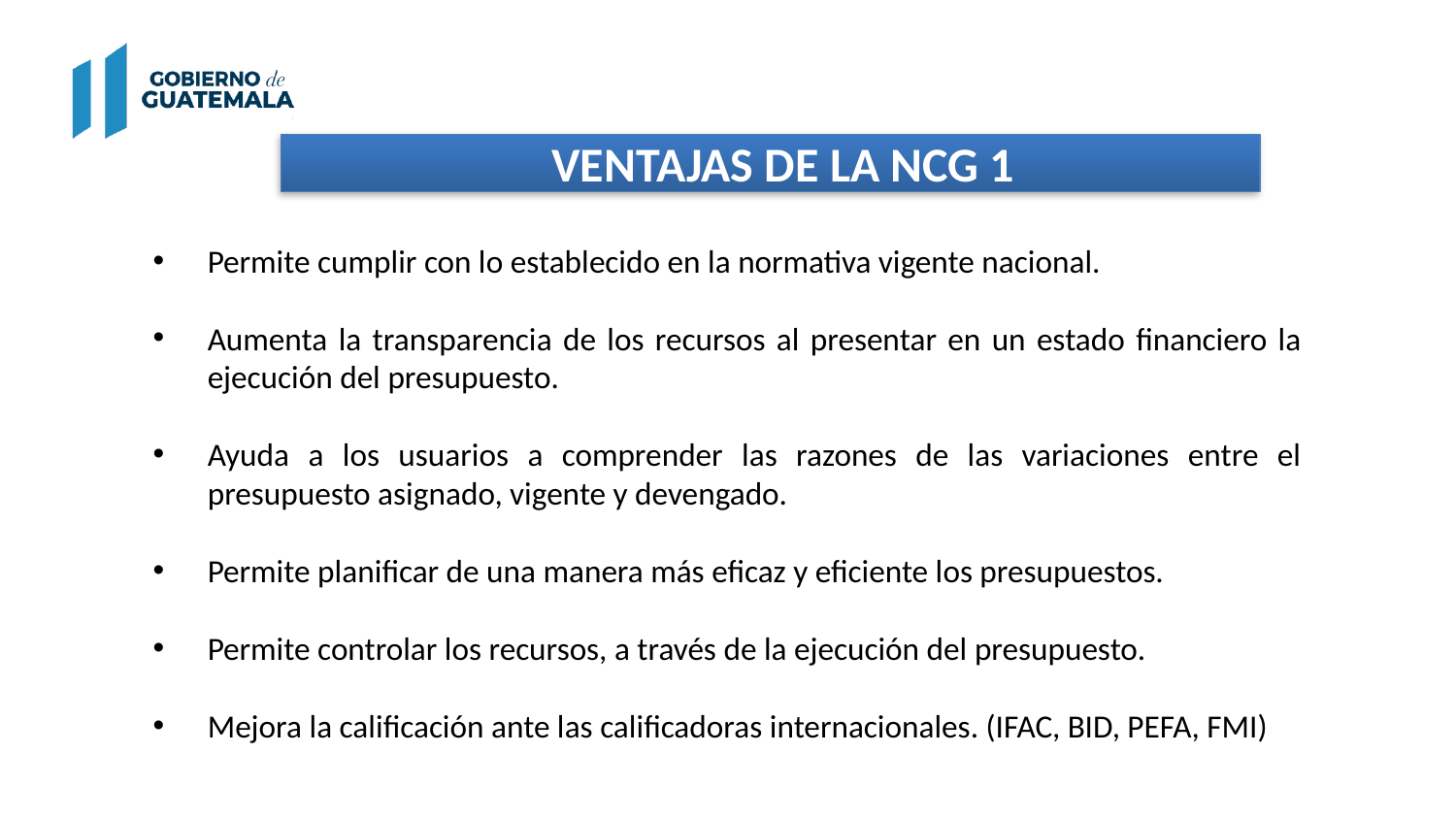

Ventajas de la ncg 1
Permite cumplir con lo establecido en la normativa vigente nacional.

Aumenta la transparencia de los recursos al presentar en un estado financiero la ejecución del presupuesto.

Ayuda a los usuarios a comprender las razones de las variaciones entre el presupuesto asignado, vigente y devengado.

Permite planificar de una manera más eficaz y eficiente los presupuestos.

Permite controlar los recursos, a través de la ejecución del presupuesto.

Mejora la calificación ante las calificadoras internacionales. (IFAC, BID, PEFA, FMI)